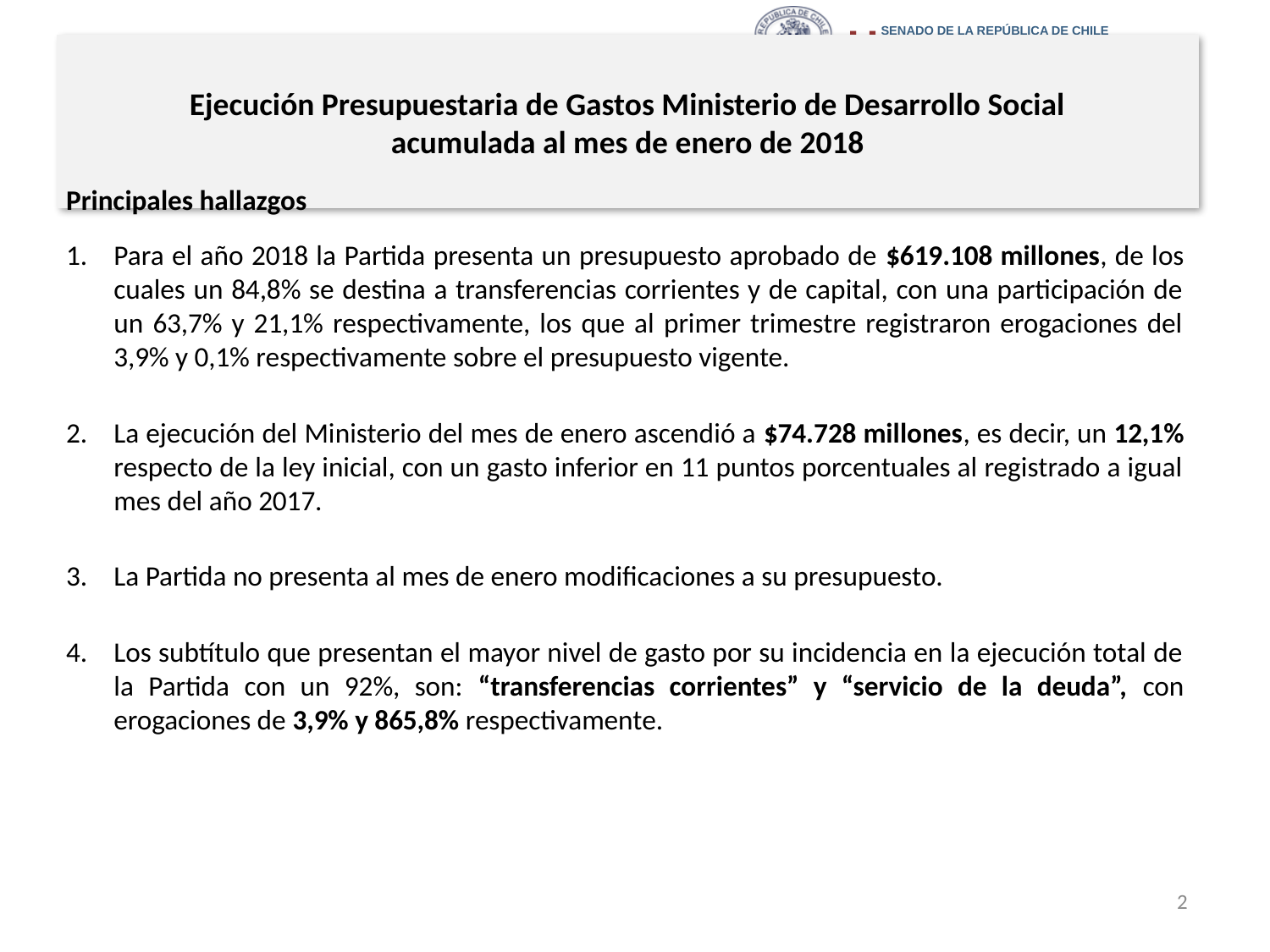

# Ejecución Presupuestaria de Gastos Ministerio de Desarrollo Social acumulada al mes de enero de 2018
Principales hallazgos
Para el año 2018 la Partida presenta un presupuesto aprobado de $619.108 millones, de los cuales un 84,8% se destina a transferencias corrientes y de capital, con una participación de un 63,7% y 21,1% respectivamente, los que al primer trimestre registraron erogaciones del 3,9% y 0,1% respectivamente sobre el presupuesto vigente.
La ejecución del Ministerio del mes de enero ascendió a $74.728 millones, es decir, un 12,1% respecto de la ley inicial, con un gasto inferior en 11 puntos porcentuales al registrado a igual mes del año 2017.
La Partida no presenta al mes de enero modificaciones a su presupuesto.
Los subtítulo que presentan el mayor nivel de gasto por su incidencia en la ejecución total de la Partida con un 92%, son: “transferencias corrientes” y “servicio de la deuda”, con erogaciones de 3,9% y 865,8% respectivamente.
2